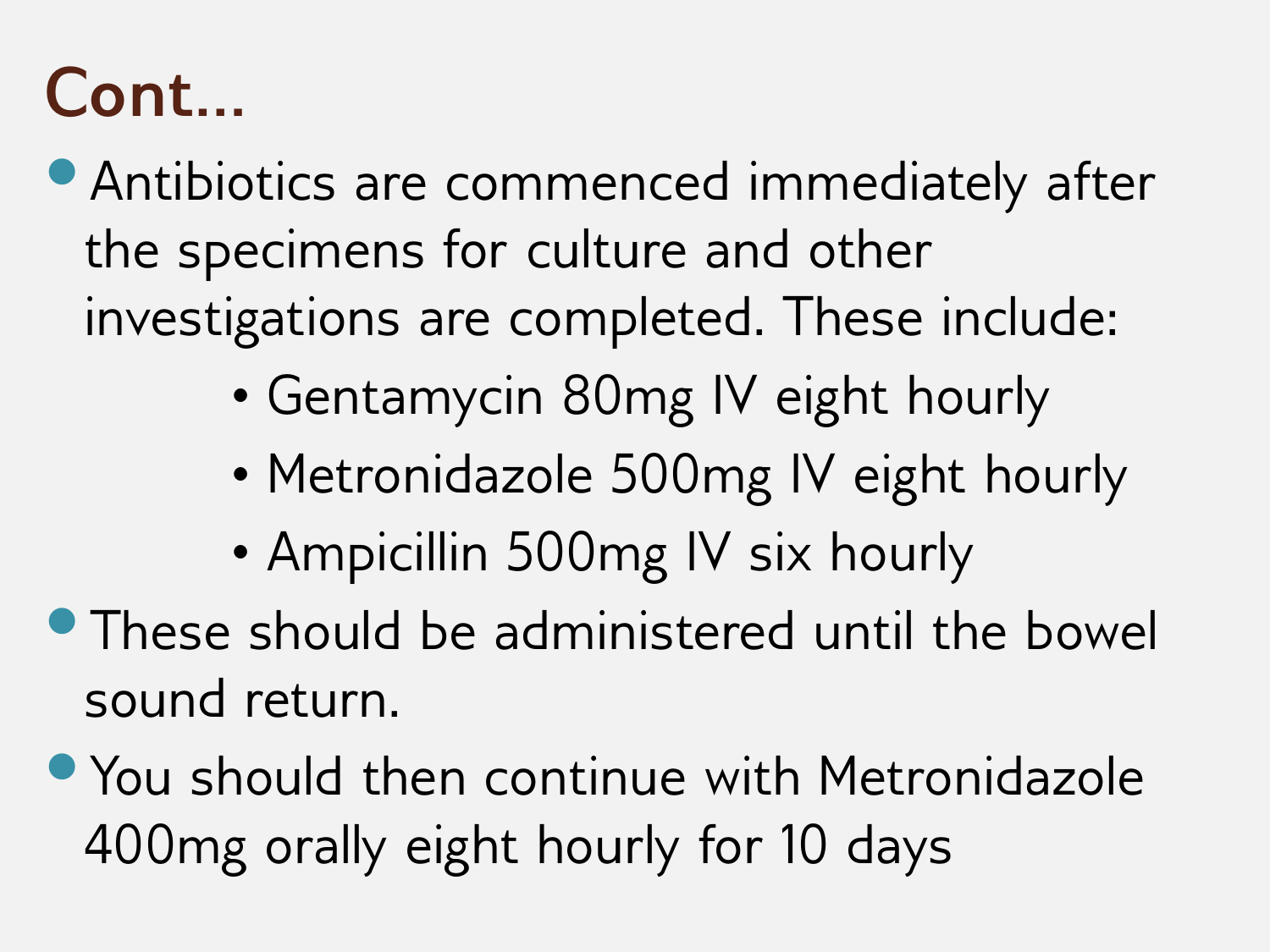

# Cont…
Antibiotics are commenced immediately after the specimens for culture and other investigations are completed. These include:
           • Gentamycin 80mg IV eight hourly
           • Metronidazole 500mg IV eight hourly
           • Ampicillin 500mg IV six hourly
These should be administered until the bowel sound return.
You should then continue with Metronidazole 400mg orally eight hourly for 10 days